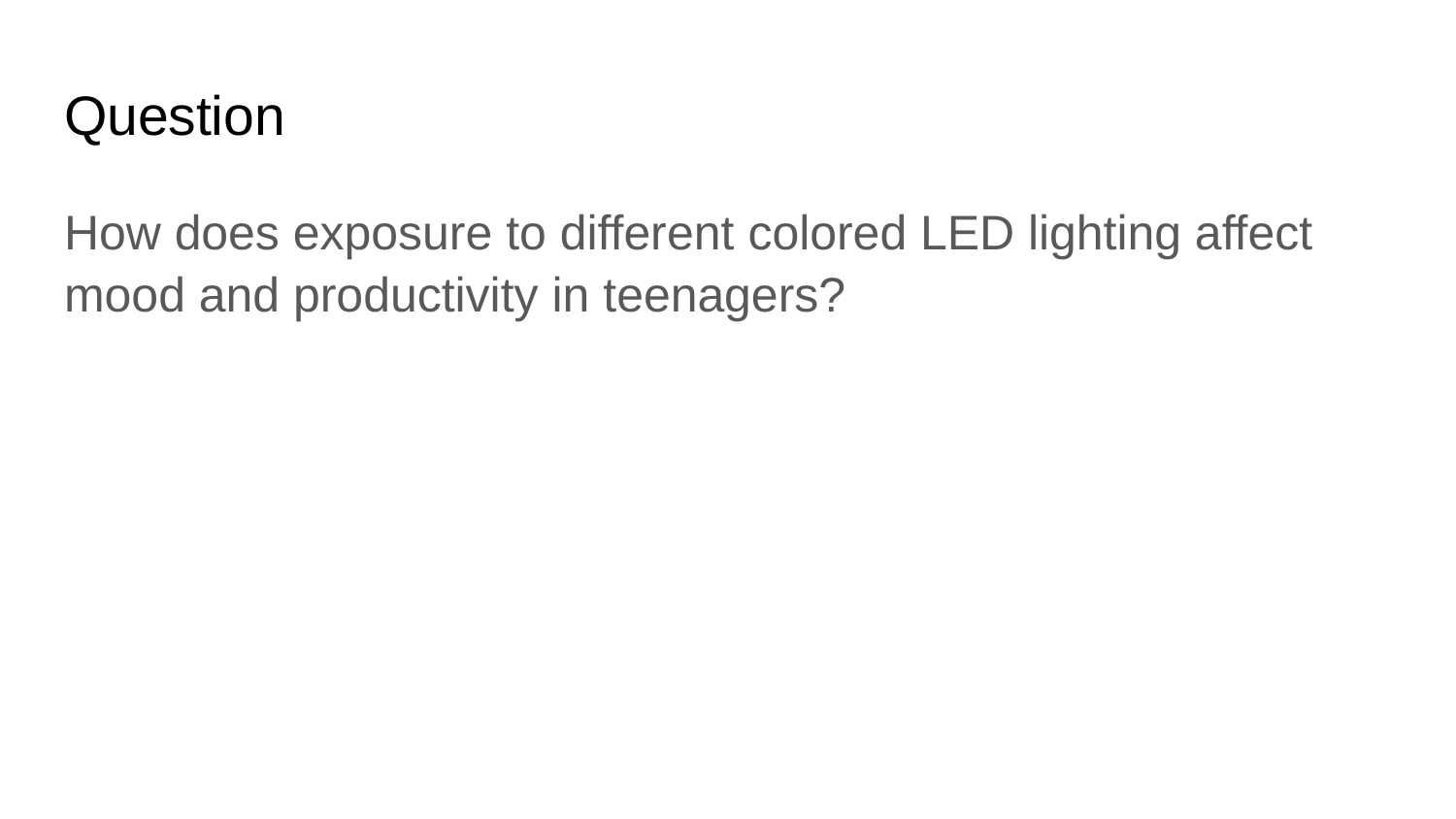

# Question
How does exposure to different colored LED lighting affect mood and productivity in teenagers?